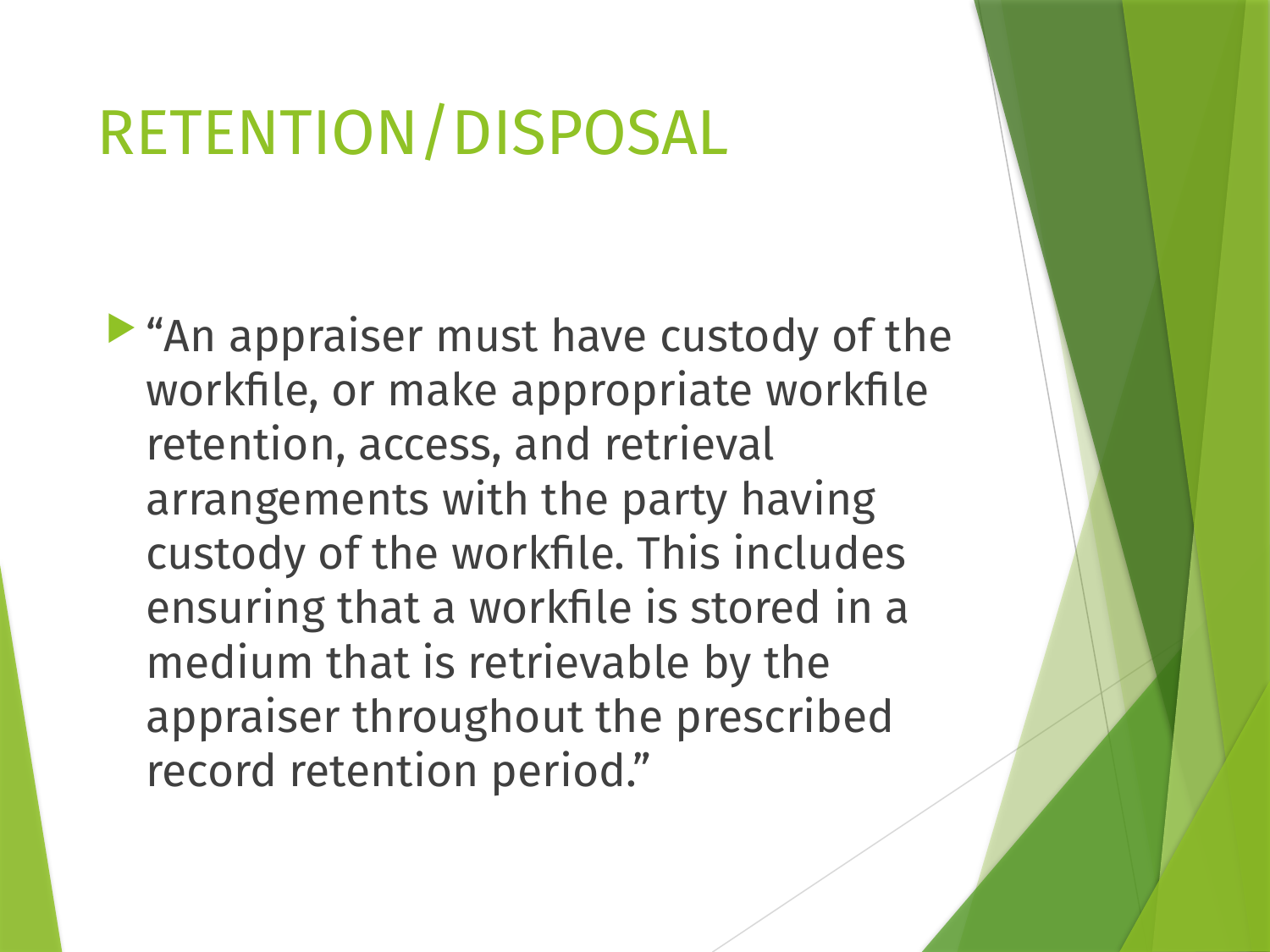

# RETENTION/DISPOSAL
“An appraiser must have custody of the workfile, or make appropriate workfile retention, access, and retrieval arrangements with the party having custody of the workfile. This includes ensuring that a workfile is stored in a medium that is retrievable by the appraiser throughout the prescribed record retention period.”